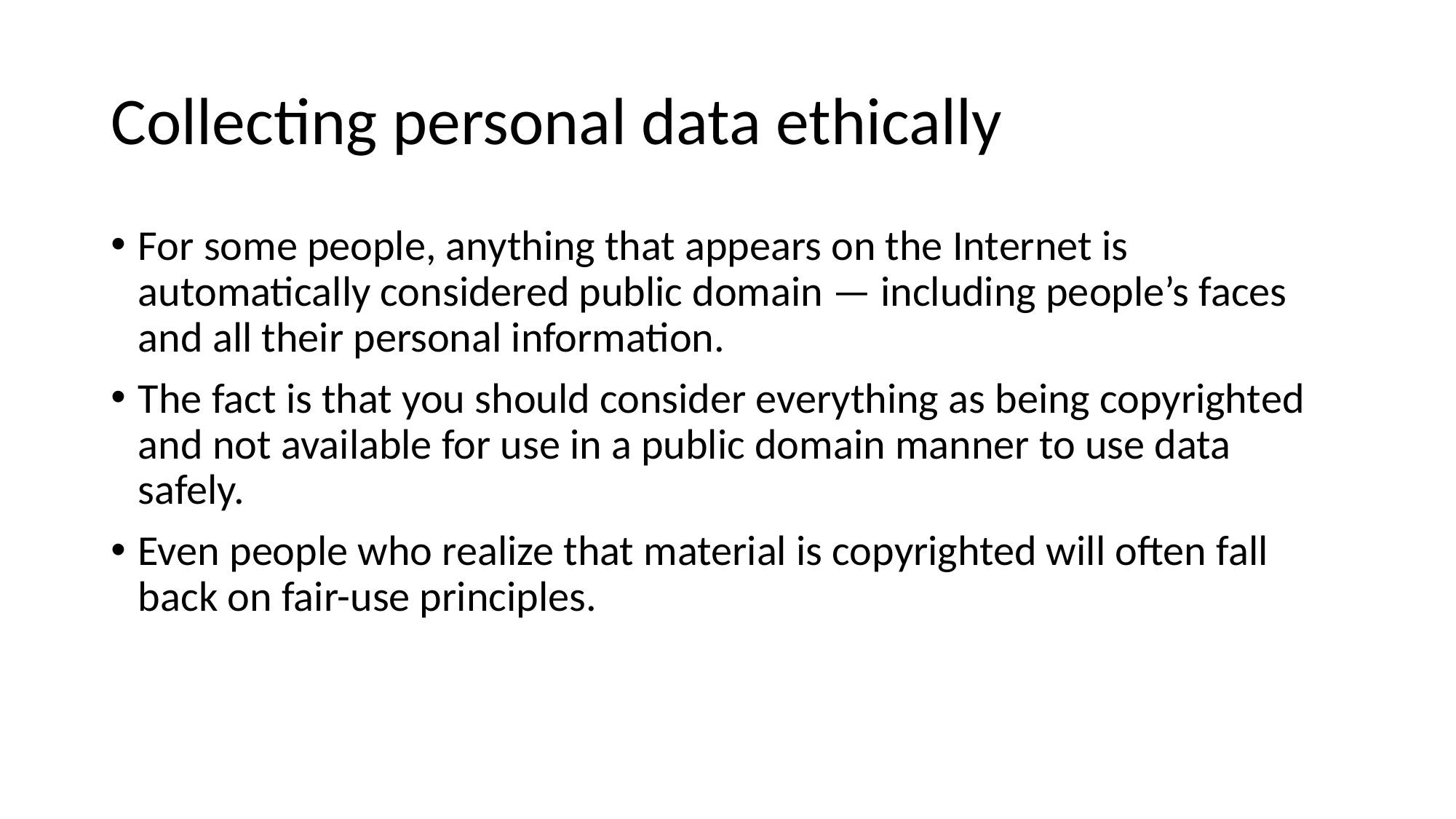

# Collecting personal data ethically
For some people, anything that appears on the Internet is automatically considered public domain — including people’s faces and all their personal information.
The fact is that you should consider everything as being copyrighted and not available for use in a public domain manner to use data safely.
Even people who realize that material is copyrighted will often fall back on fair-use principles.